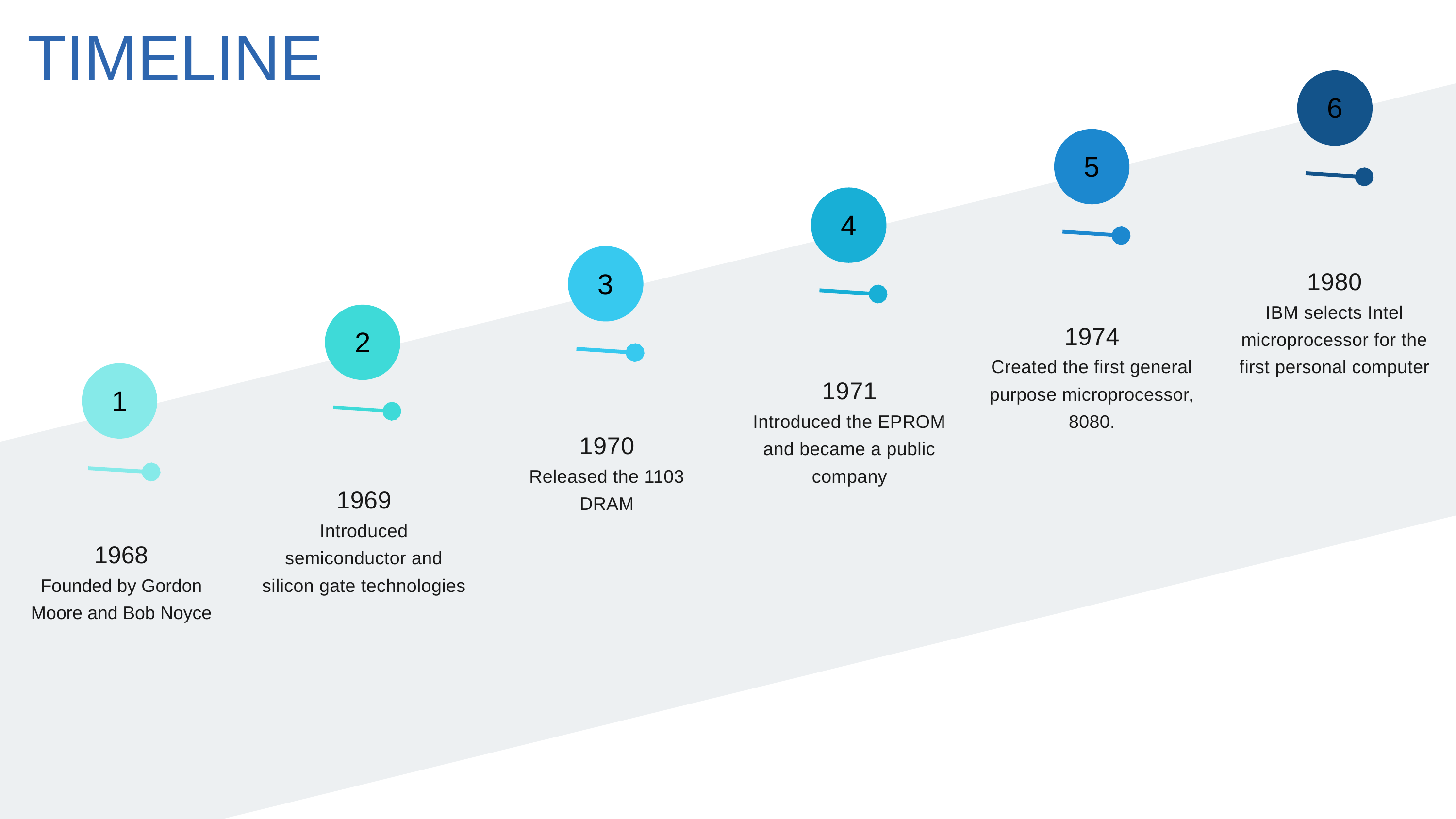

| 1968 Founded by Gordon Moore and Bob Noyce | 1969 Introduced semiconductor and silicon gate technologies | 1970 Released the 1103 DRAM | 1971 Introduced the EPROM and became a public company | 1974 Created the first general purpose microprocessor, 8080. | 1980 IBM selects Intel microprocessor for the first personal computer |
| --- | --- | --- | --- | --- | --- |
TIMELINE

6

5

4

3

2

1